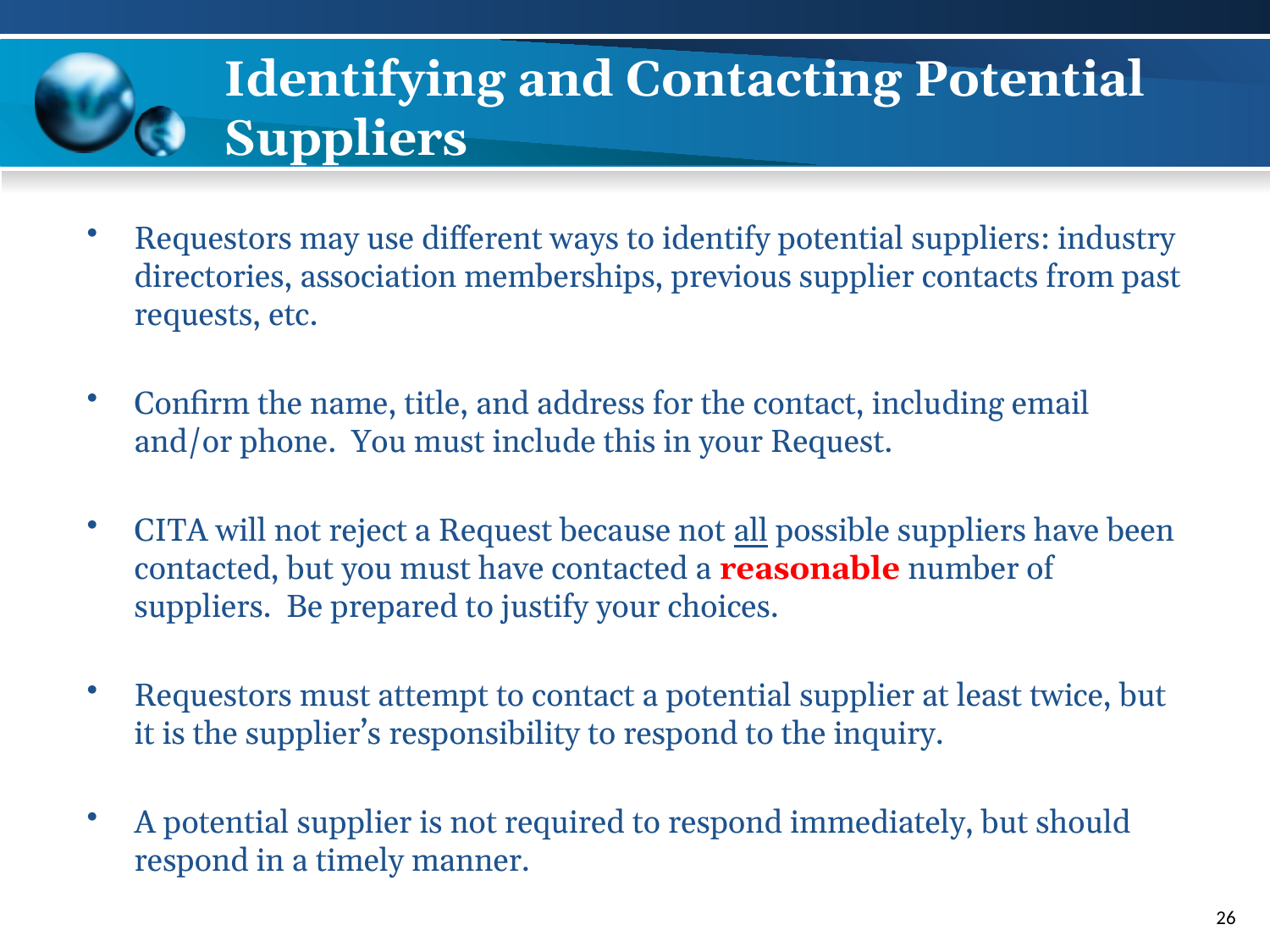

# Identifying and Contacting Potential Suppliers
Requestors may use different ways to identify potential suppliers: industry directories, association memberships, previous supplier contacts from past requests, etc.

Confirm the name, title, and address for the contact, including email and/or phone.  You must include this in your Request.

CITA will not reject a Request because not all possible suppliers have been contacted, but you must have contacted a reasonable number of suppliers.  Be prepared to justify your choices.

Requestors must attempt to contact a potential supplier at least twice, but it is the supplier’s responsibility to respond to the inquiry.

A potential supplier is not required to respond immediately, but should respond in a timely manner.
26